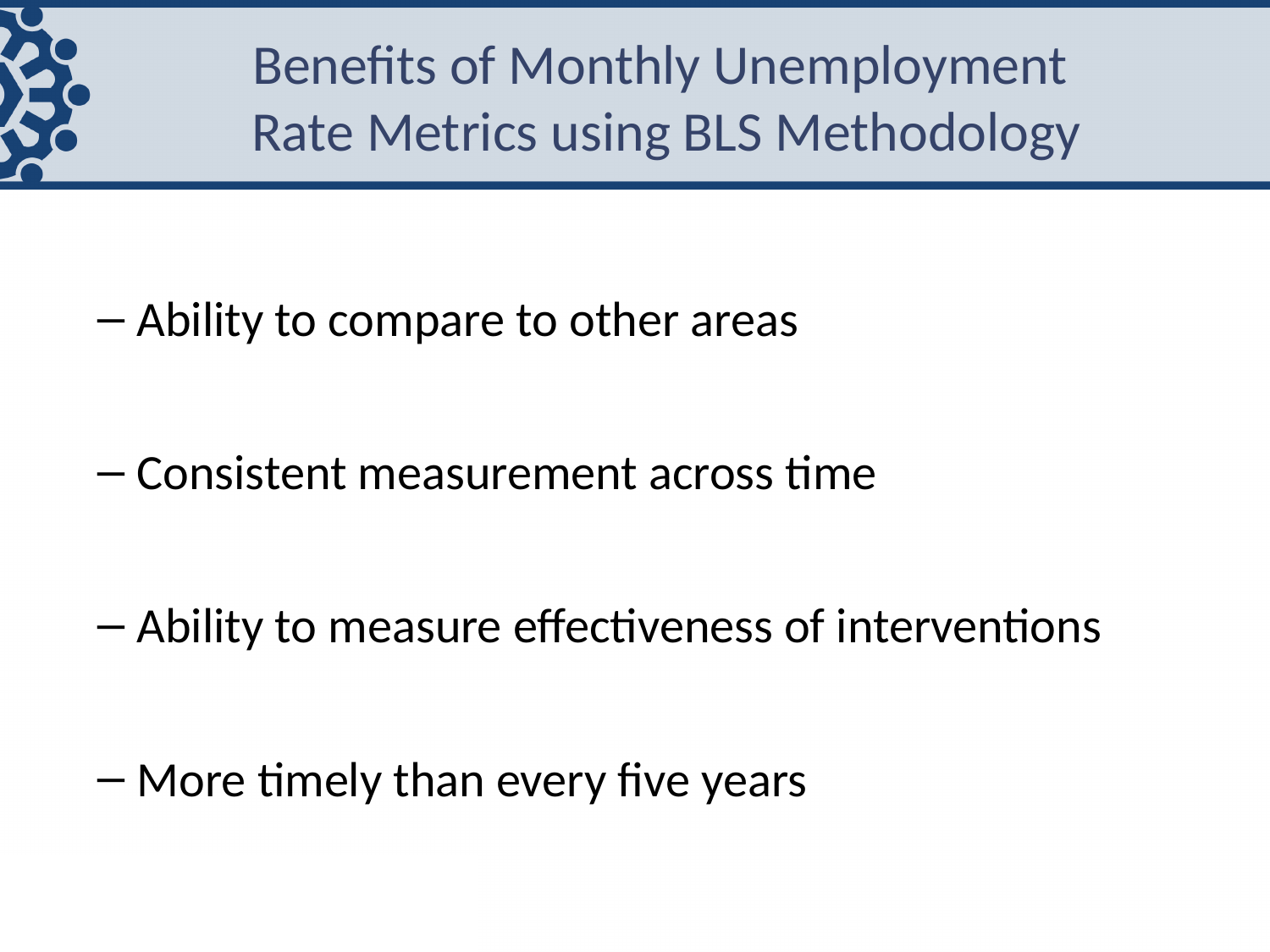

# Benefits of Monthly Unemployment Rate Metrics using BLS Methodology

Ability to compare to other areas

Consistent measurement across time

Ability to measure effectiveness of interventions

More timely than every five years